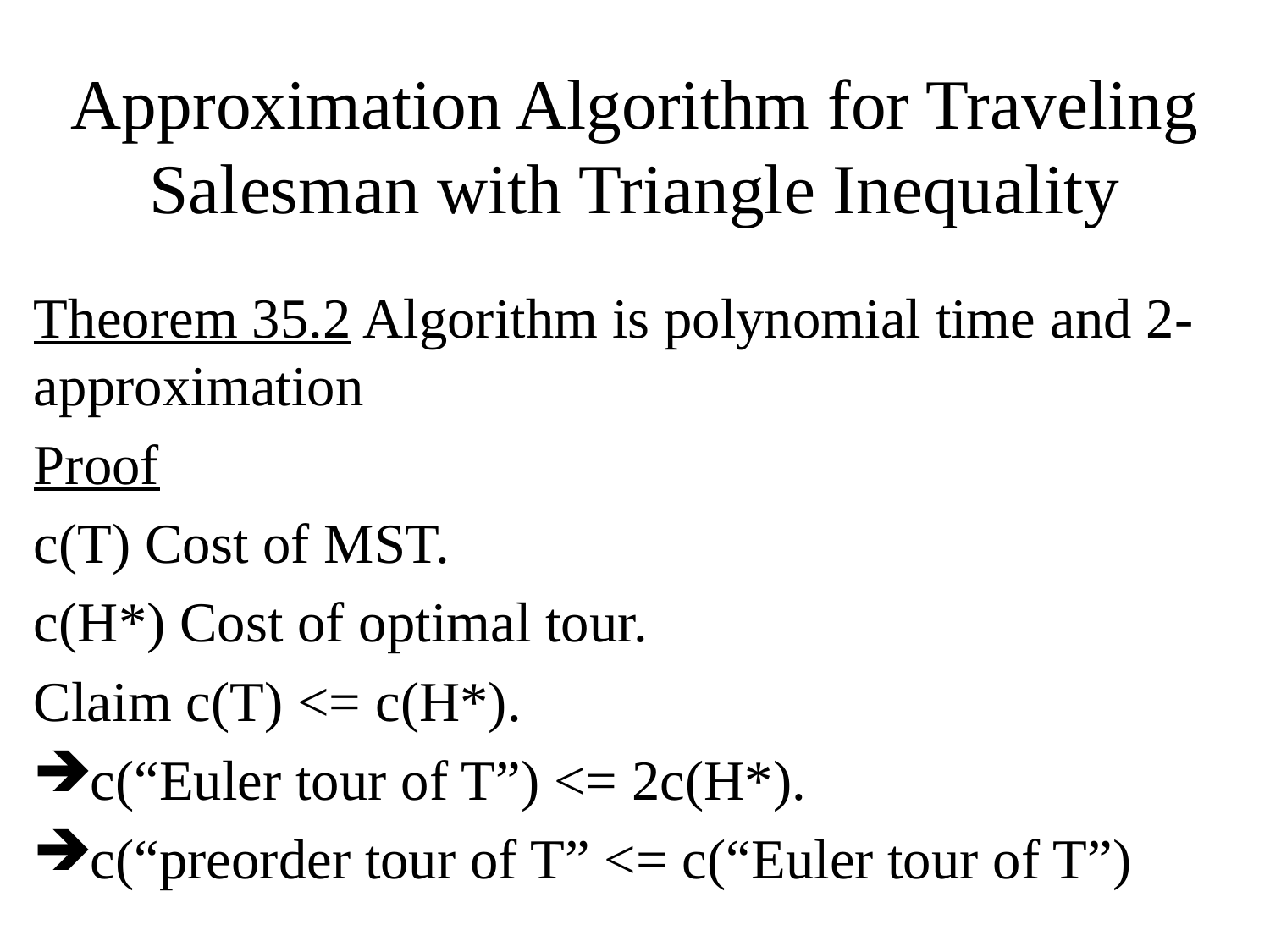

# Approximation Algorithm for Traveling Salesman with Triangle Inequality
Theorem 35.2 Algorithm is polynomial time and 2-approximation
Proof
c(T) Cost of MST.
c(H*) Cost of optimal tour.
Claim c(T) <= c(H*).
c(“Euler tour of T”) <= 2c(H*).
c(“preorder tour of T” <= c(“Euler tour of T”)